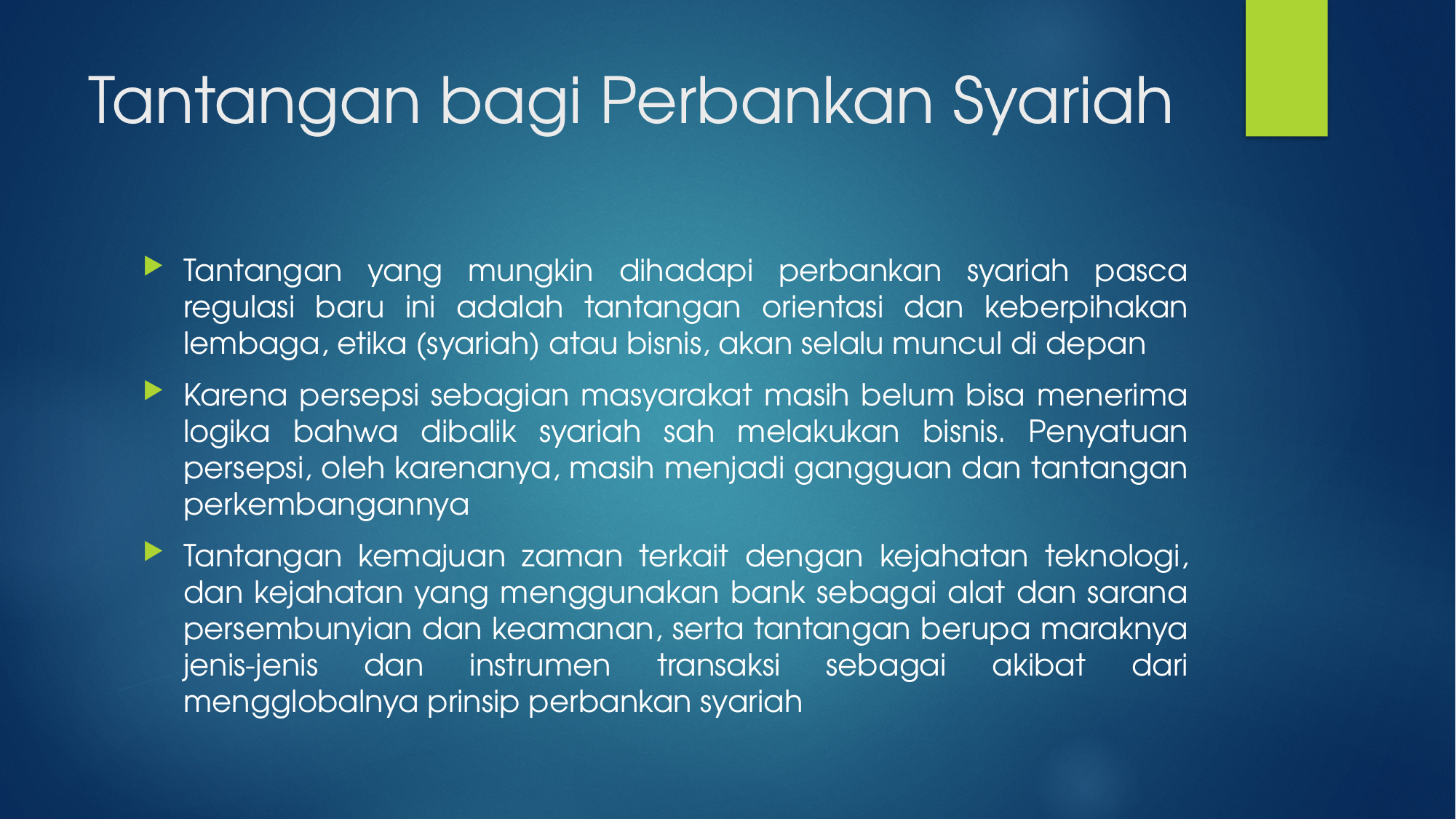

# Tantangan bagi Perbankan Syariah
Tantangan yang mungkin dihadapi perbankan syariah pasca regulasi baru ini adalah tantangan orientasi dan keberpihakan lembaga, etika (syariah) atau bisnis, akan selalu muncul di depan
Karena persepsi sebagian masyarakat masih belum bisa menerima logika bahwa dibalik syariah sah melakukan bisnis. Penyatuan persepsi, oleh karenanya, masih menjadi gangguan dan tantangan perkembangannya
Tantangan kemajuan zaman terkait dengan kejahatan teknologi, dan kejahatan yang menggunakan bank sebagai alat dan sarana persembunyian dan keamanan, serta tantangan berupa maraknya jenis-jenis dan instrumen transaksi sebagai akibat dari mengglobalnya prinsip perbankan syariah